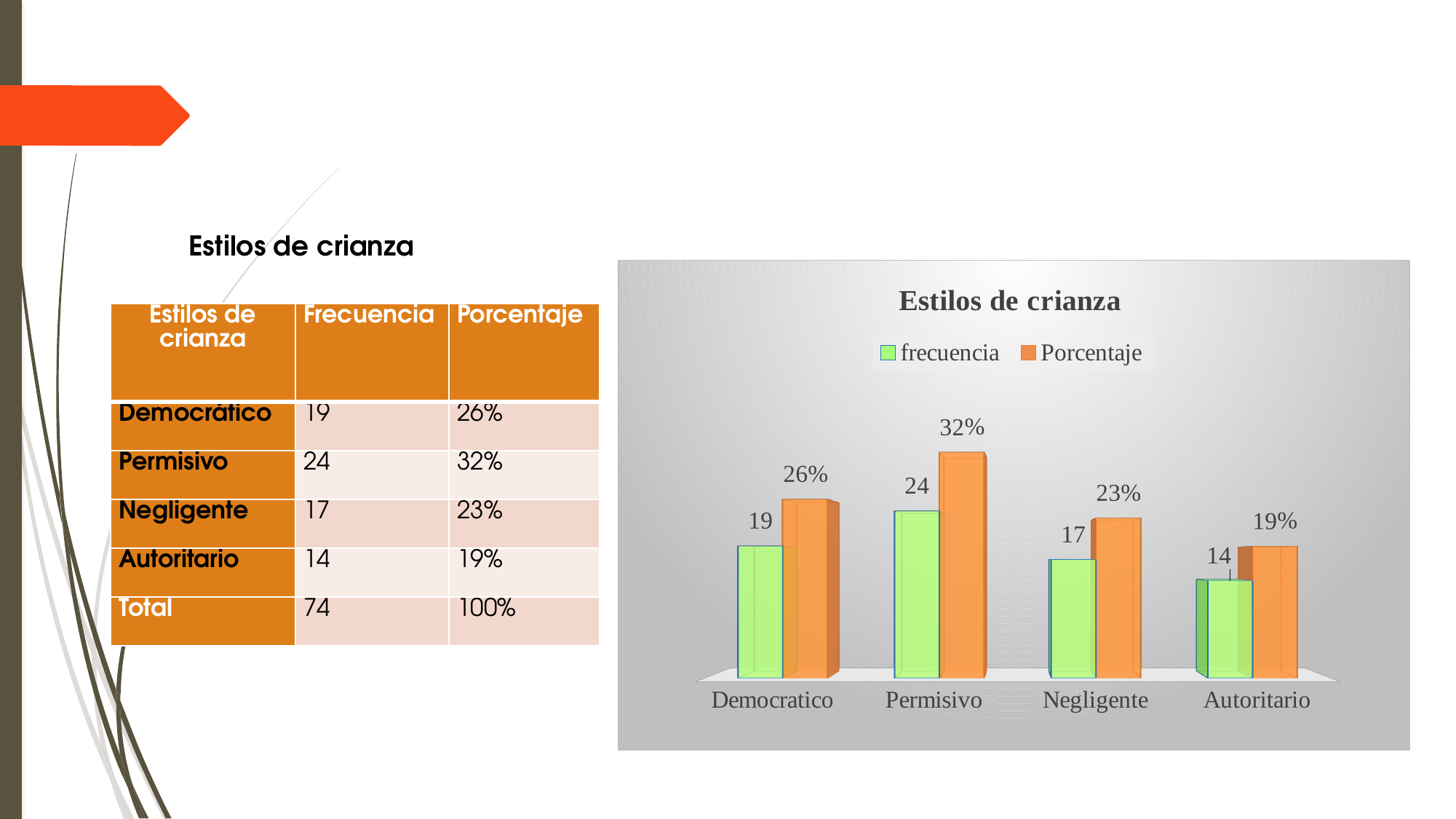

Estilos de crianza

[unsupported chart]

| Estilos de crianza | Frecuencia | Porcentaje |
| --- | --- | --- |
| Democrático | 19 | 26% |
| Permisivo | 24 | 32% |
| Negligente | 17 | 23% |
| Autoritario | 14 | 19% |
| Total | 74 | 100% |